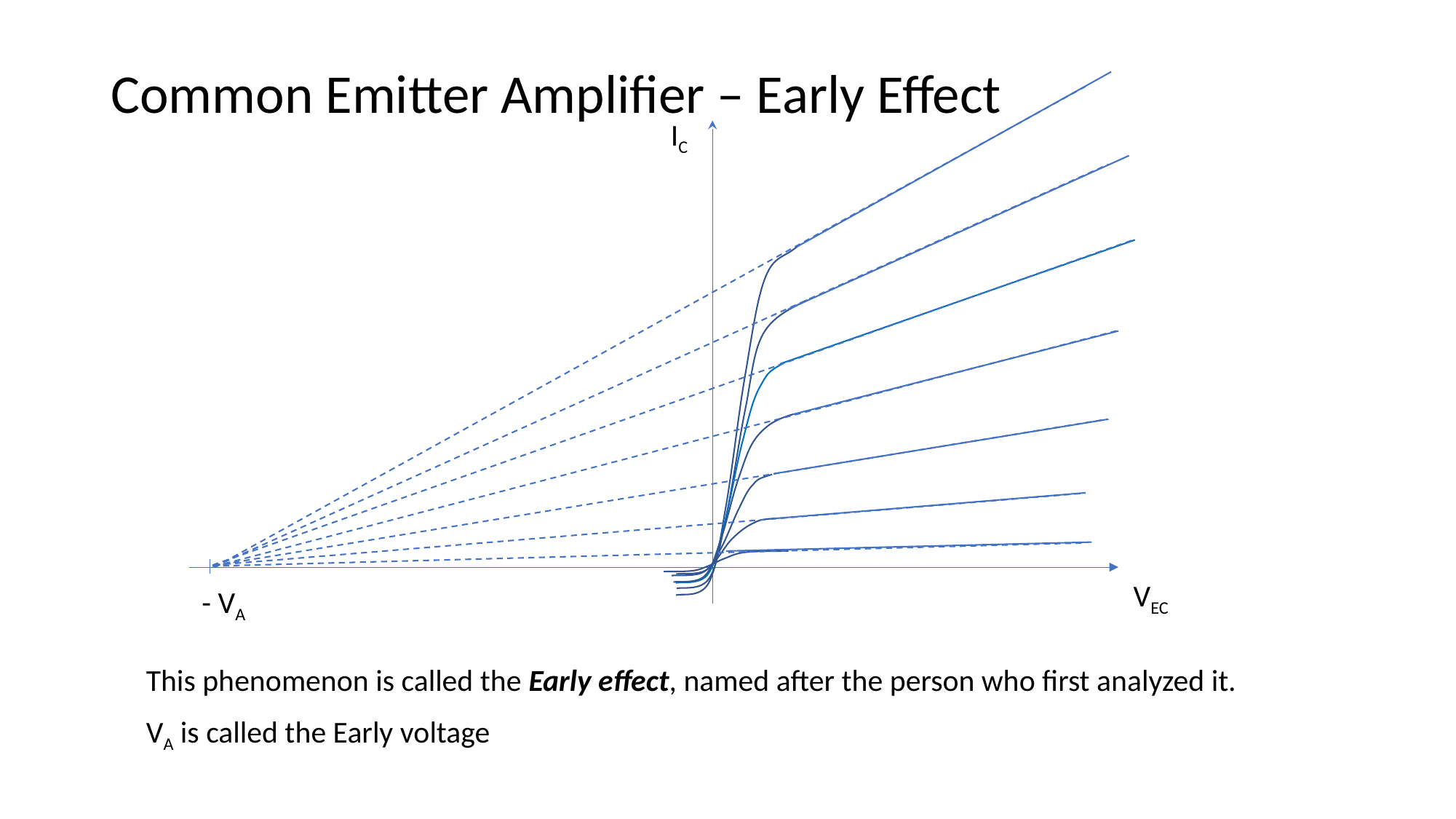

# Common Emitter Amplifier – Early Effect

IC
VEC

- VA
This phenomenon is called the Early effect, named after the person who first analyzed it.
VA is called the Early voltage